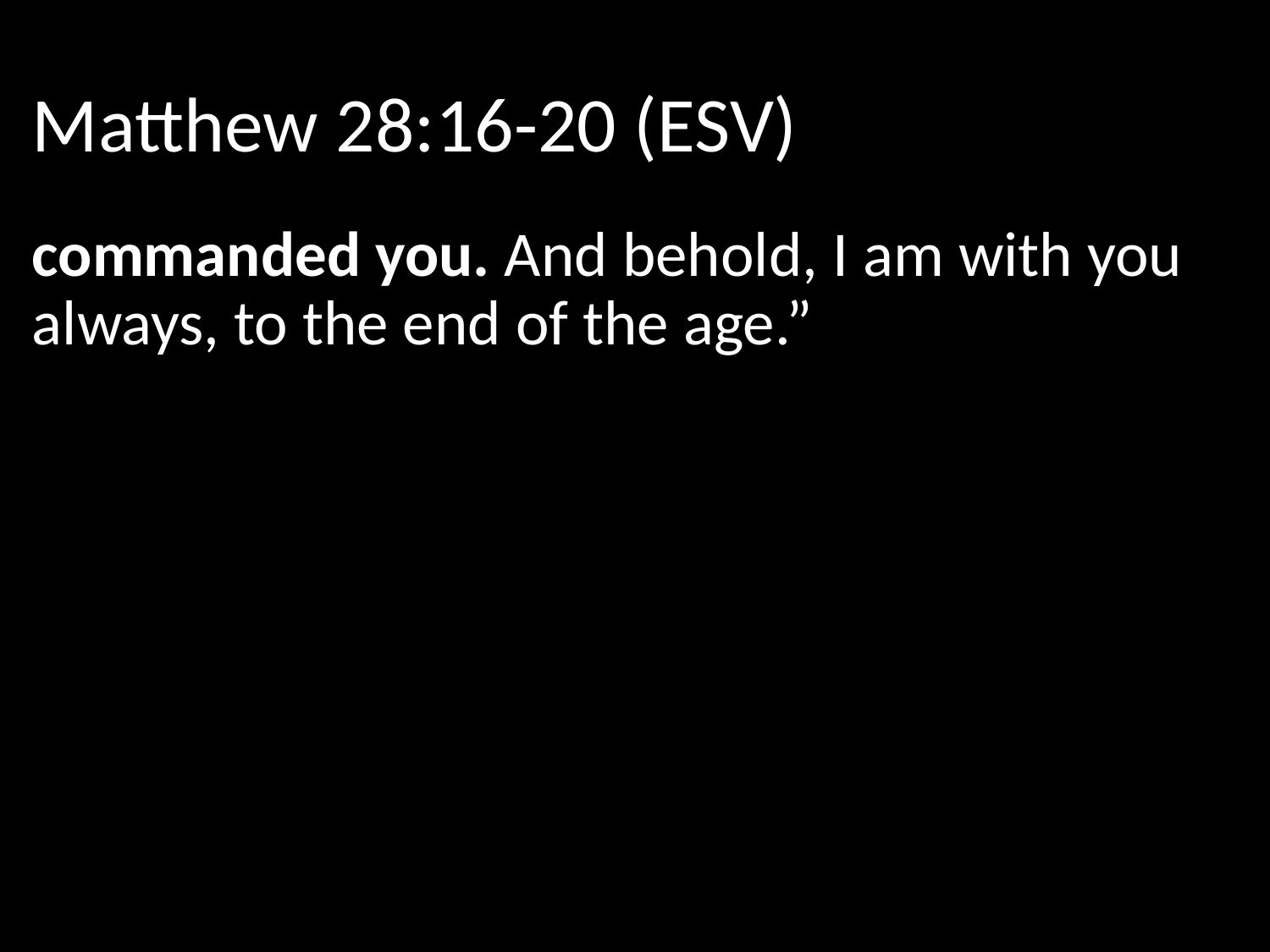

# Matthew 28:16-20 (ESV)
commanded you. And behold, I am with you always, to the end of the age.”